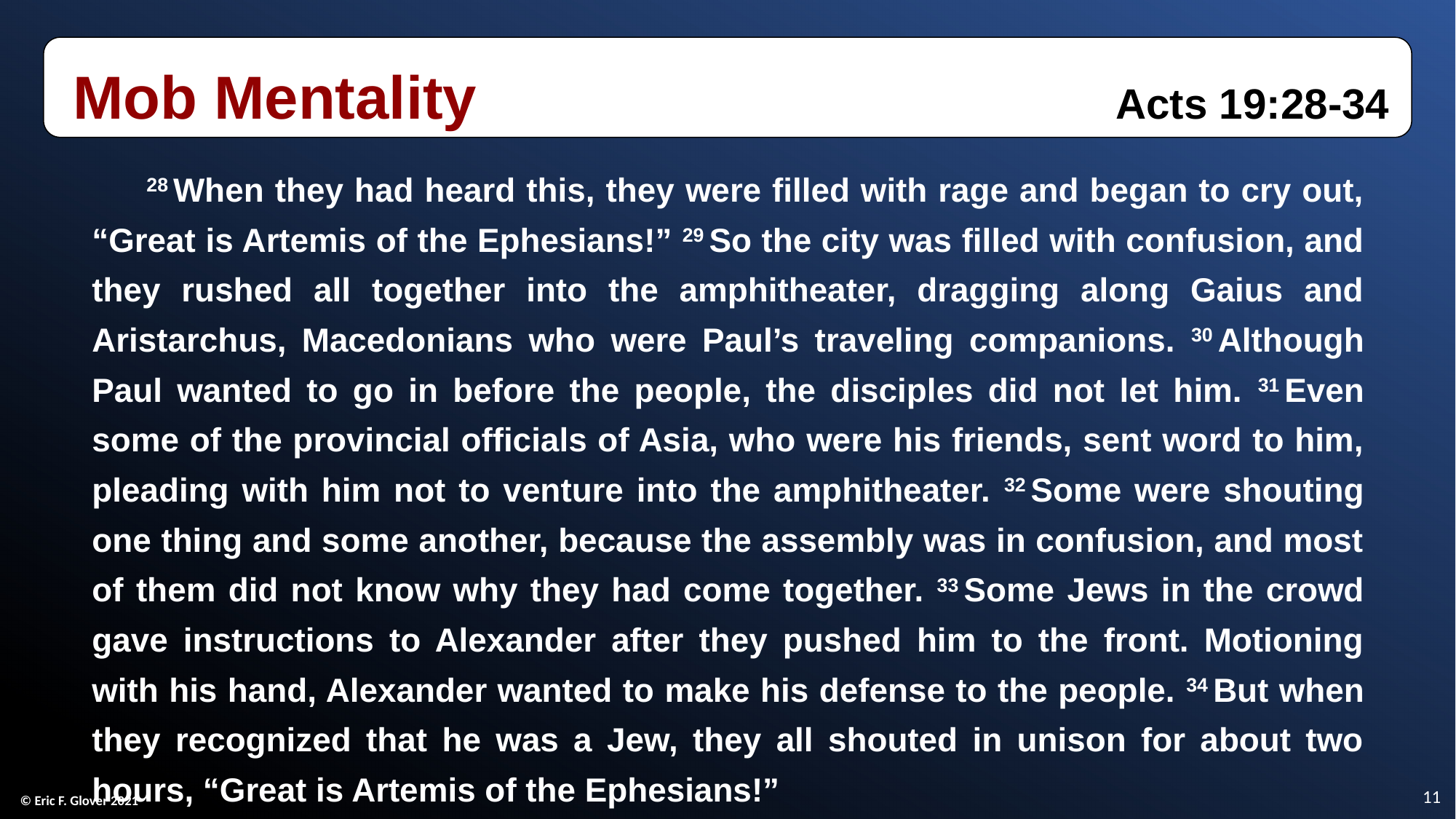

Mob Mentality	Acts 19:28-34
28 When they had heard this, they were filled with rage and began to cry out, “Great is Artemis of the Ephesians!” 29 So the city was filled with confusion, and they rushed all together into the amphitheater, dragging along Gaius and Aristarchus, Macedonians who were Paul’s traveling companions. 30 Although Paul wanted to go in before the people, the disciples did not let him. 31 Even some of the provincial officials of Asia, who were his friends, sent word to him, pleading with him not to venture into the amphitheater. 32 Some were shouting one thing and some another, because the assembly was in confusion, and most of them did not know why they had come together. 33 Some Jews in the crowd gave instructions to Alexander after they pushed him to the front. Motioning with his hand, Alexander wanted to make his defense to the people. 34 But when they recognized that he was a Jew, they all shouted in unison for about two hours, “Great is Artemis of the Ephesians!”
11
© Eric F. Glover 2021